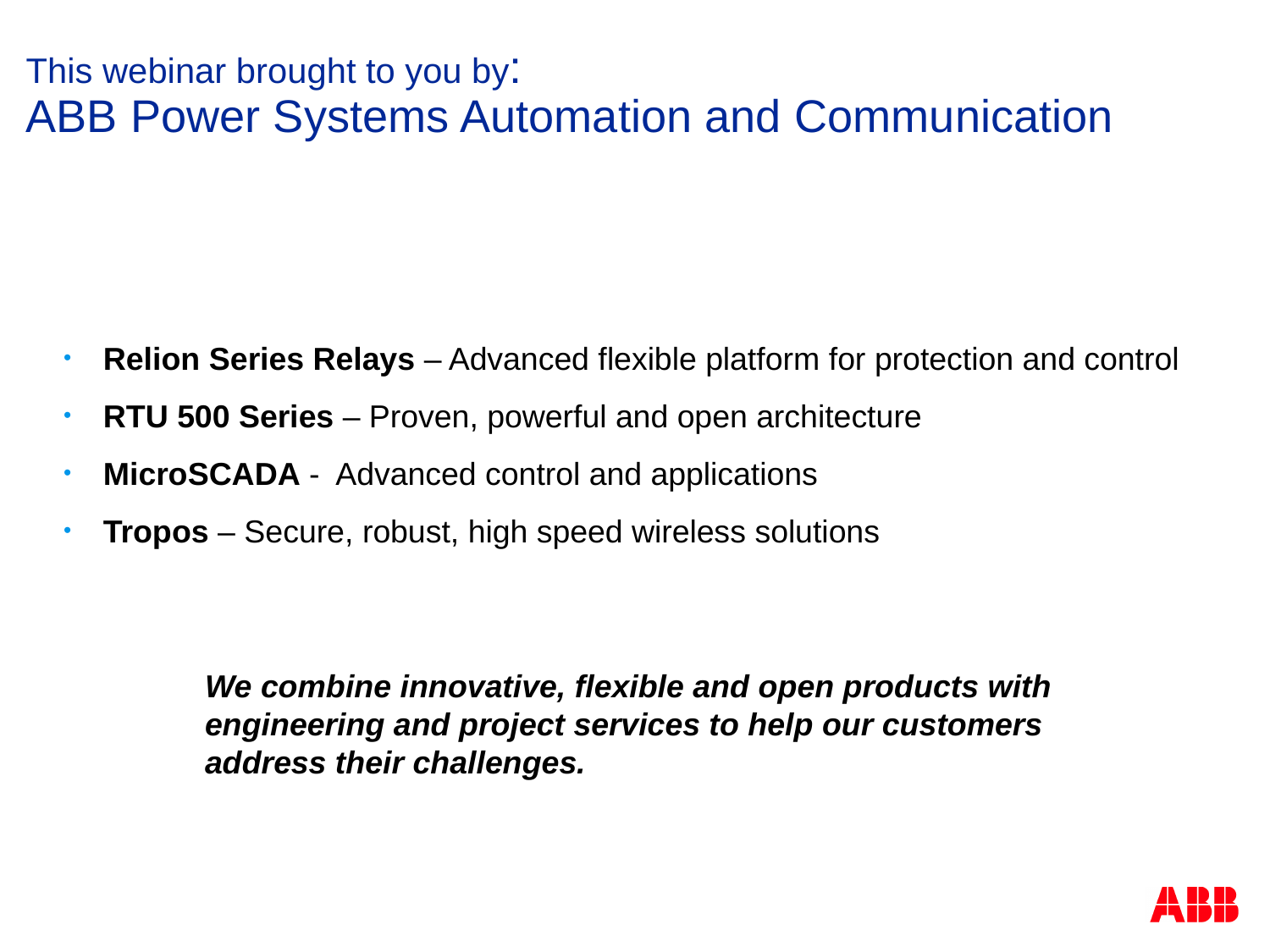

# This webinar brought to you by: ABB Power Systems Automation and Communication

Relion Series Relays – Advanced flexible platform for protection and control
RTU 500 Series – Proven, powerful and open architecture
MicroSCADA -  Advanced control and applications
Tropos – Secure, robust, high speed wireless solutions

We combine innovative, flexible and open products with engineering and project services to help our customers address their challenges.